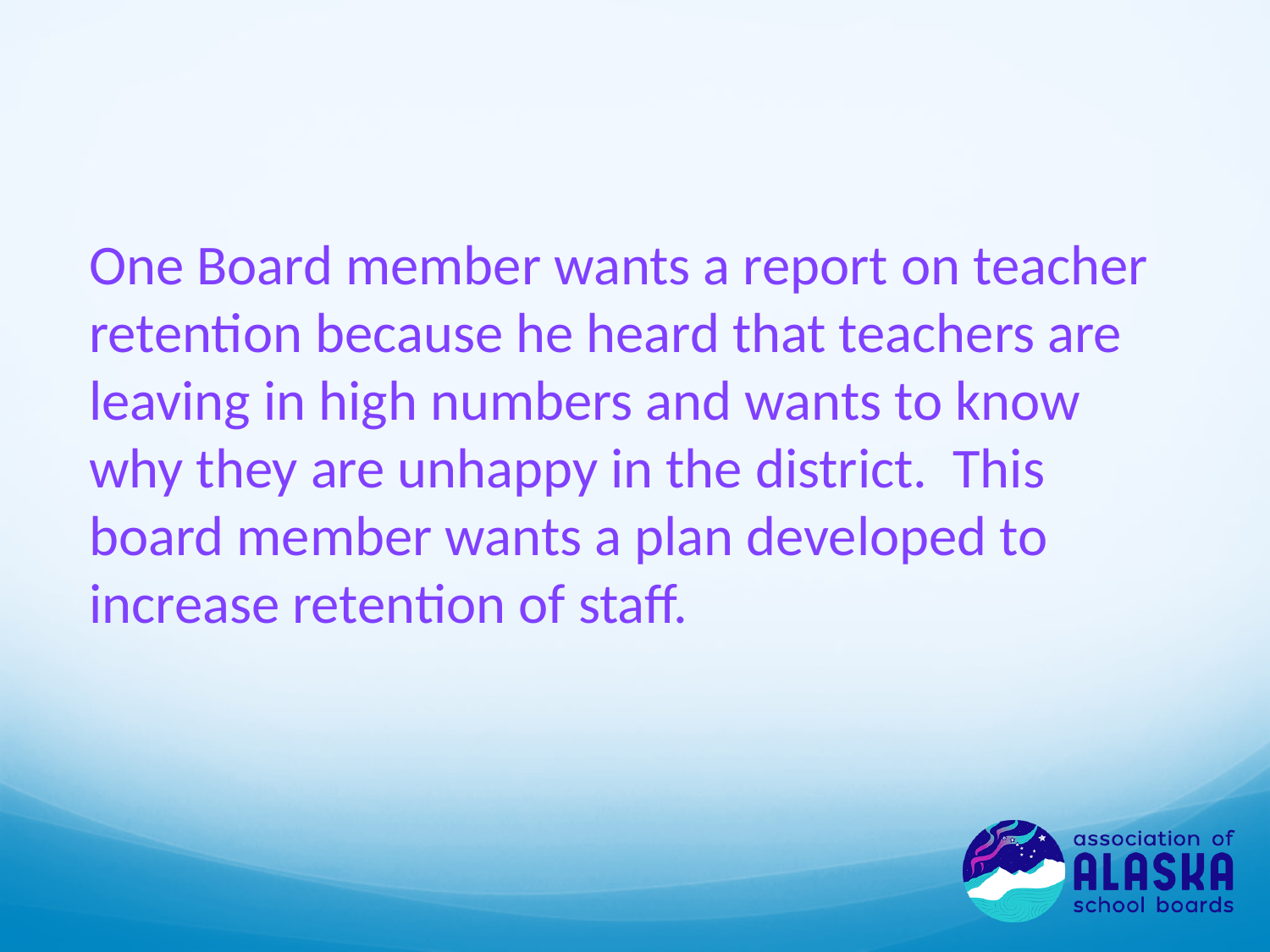

One Board member wants a report on teacher retention because he heard that teachers are leaving in high numbers and wants to know why they are unhappy in the district.  This board member wants a plan developed to increase retention of staff.